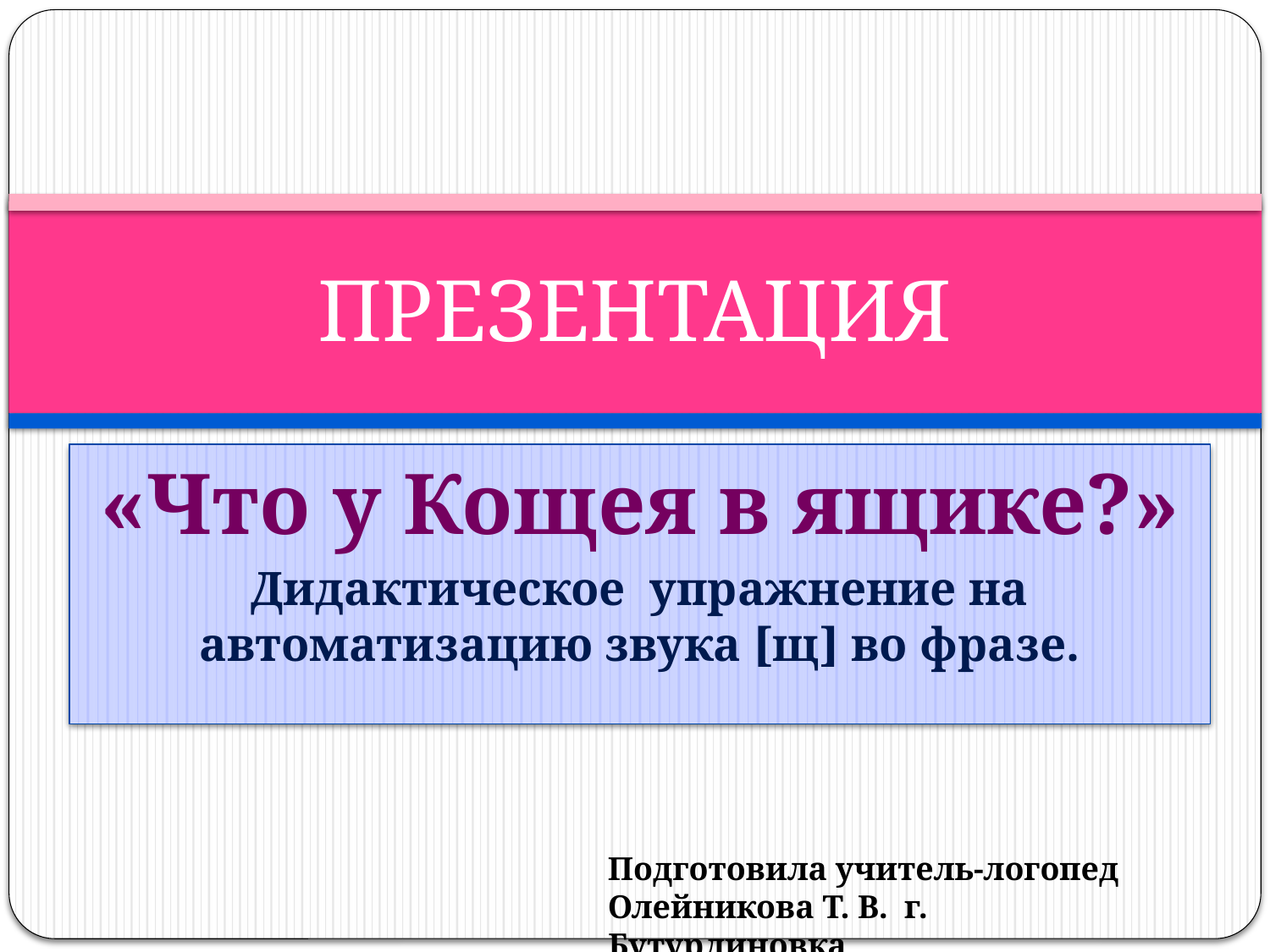

# ПРЕЗЕНТАЦИЯ
«Что у Кощея в ящике?»
Дидактическое  упражнение на автоматизацию звука [щ] во фразе.
Подготовила учитель-логопед
Олейникова Т. В.  г. Бутурлиновка